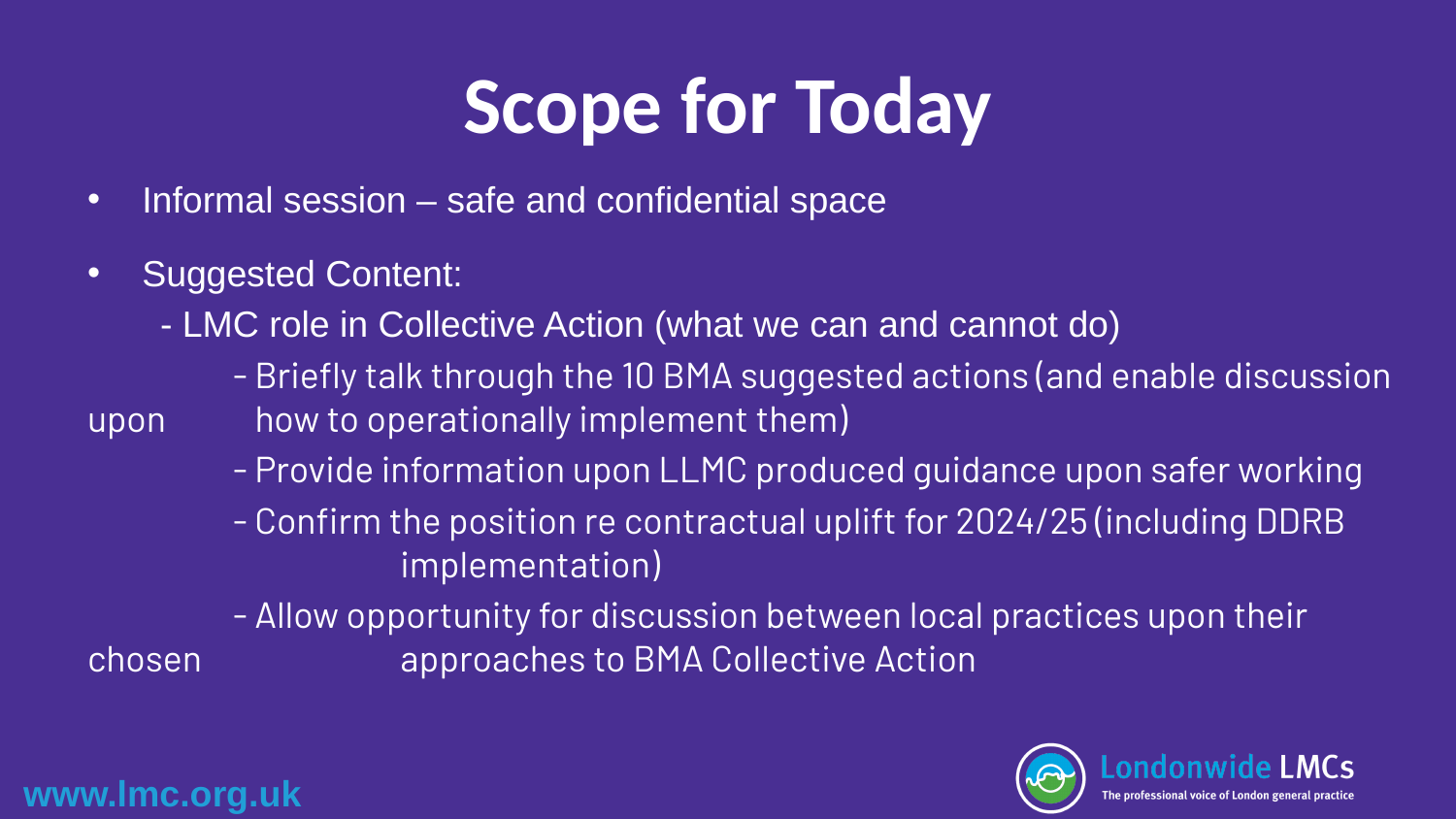

# Scope for Today
Informal session – safe and confidential space

Suggested Content:
- LMC role in Collective Action (what we can and cannot do)
	- Briefly talk through the 10 BMA suggested actions (and enable discussion upon 	   how to operationally implement them)
	- Provide information upon LLMC produced guidance upon safer working
	- Confirm the position re contractual uplift for 2024/25 (including DDRB 	  	 	   implementation)
	- Allow opportunity for discussion between local practices upon their chosen 		   approaches to BMA Collective Action